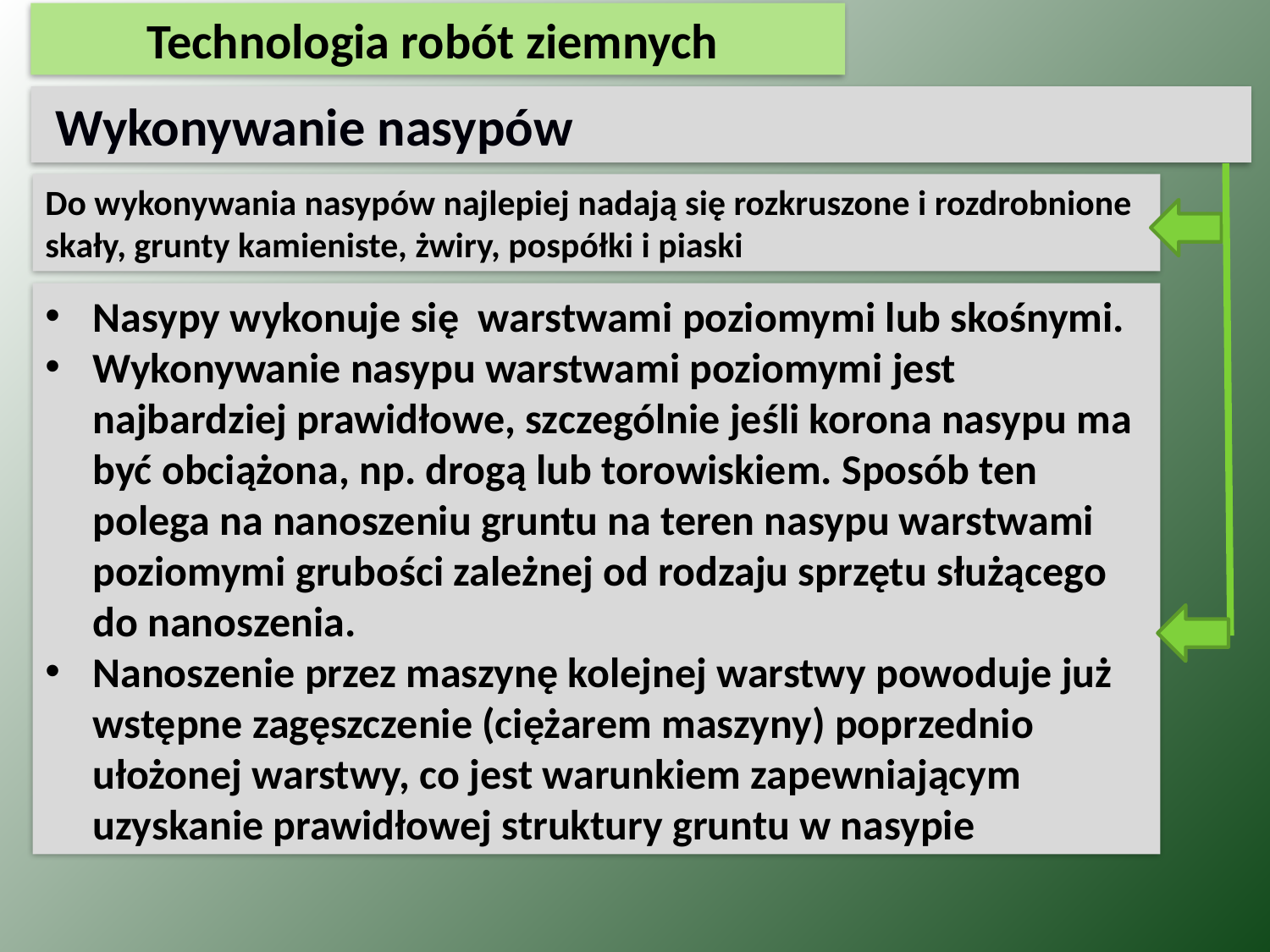

Technologia robót ziemnych
 Wykonywanie nasypów
Do wykonywania nasypów najlepiej nadają się rozkruszone i rozdrobnione skały, grunty kamieniste, żwiry, pospółki i piaski

Nasypy wykonuje się  warstwami poziomymi lub skośnymi.
Wykonywanie nasypu warstwami poziomymi jest najbardziej prawidłowe, szczególnie jeśli korona nasypu ma być obciążona, np. drogą lub torowiskiem. Sposób ten polega na nanoszeniu gruntu na teren nasypu warstwami poziomymi grubości zależnej od rodzaju sprzętu służącego do nanoszenia.
Nanoszenie przez maszynę kolejnej warstwy powoduje już wstępne zagęszczenie (ciężarem maszyny) poprzednio ułożonej warstwy, co jest warunkiem zapewniającym uzyskanie prawidłowej struktury gruntu w nasypie